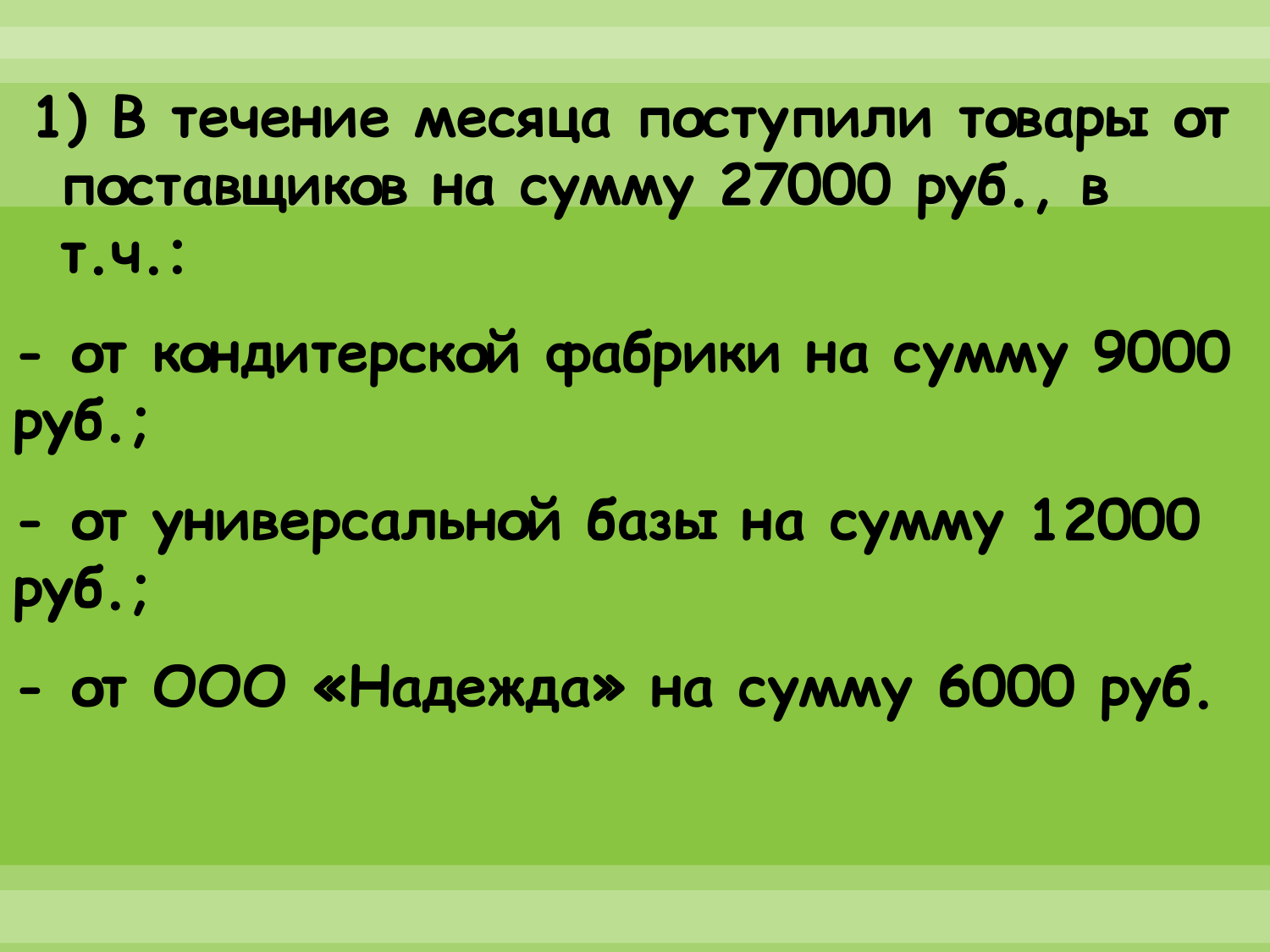

1) В течение месяца поступили товары от поставщиков на сумму 27000 руб., в т.ч.:
- от кондитерской фабрики на сумму 9000 руб.;
- от универсальной базы на сумму 12000 руб.;
- от ООО «Надежда» на сумму 6000 руб.